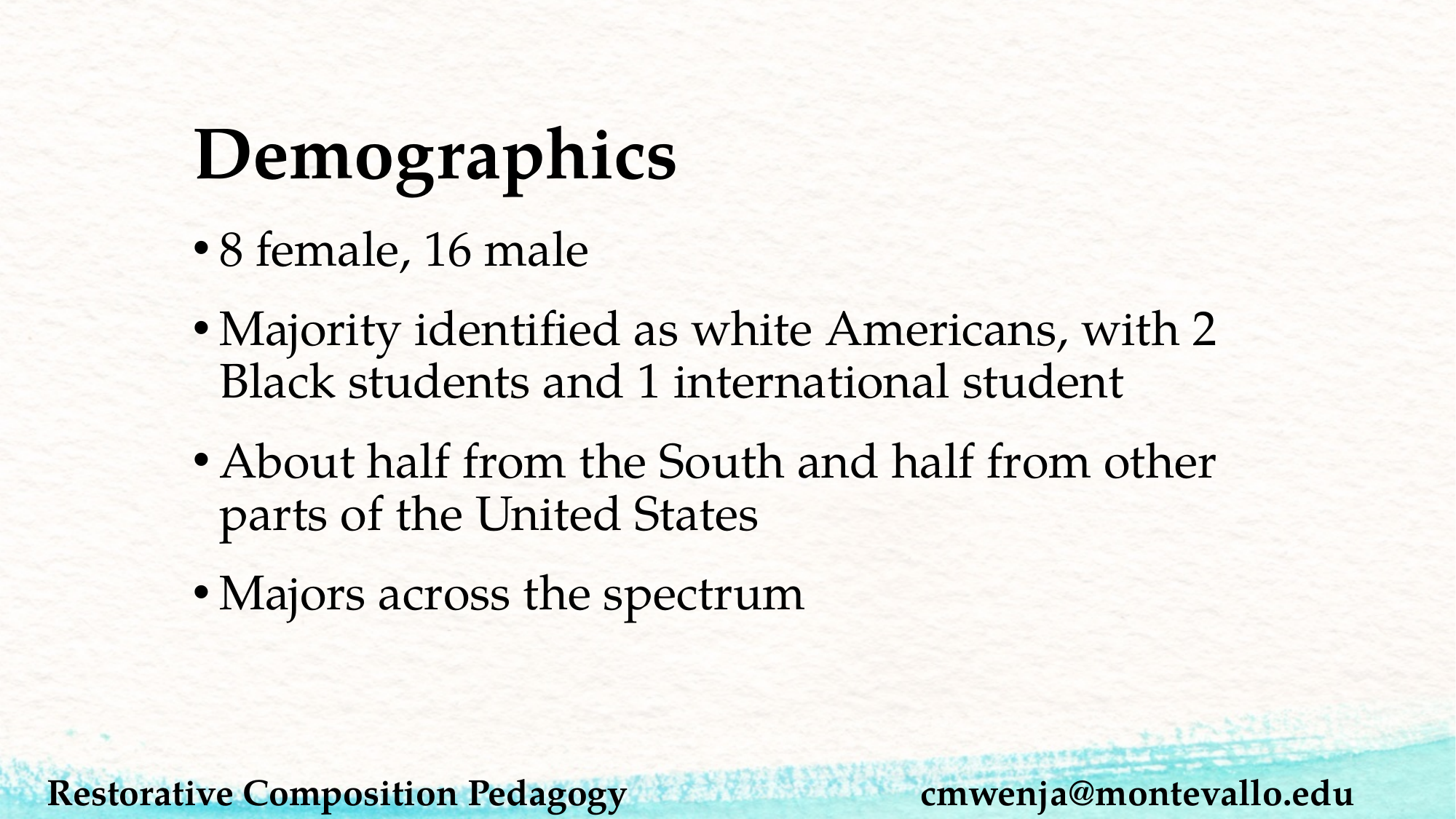

# Demographics
8 female, 16 male
Majority identified as white Americans, with 2 Black students and 1 international student
About half from the South and half from other parts of the United States
Majors across the spectrum
Restorative Composition Pedagogy			cmwenja@montevallo.edu